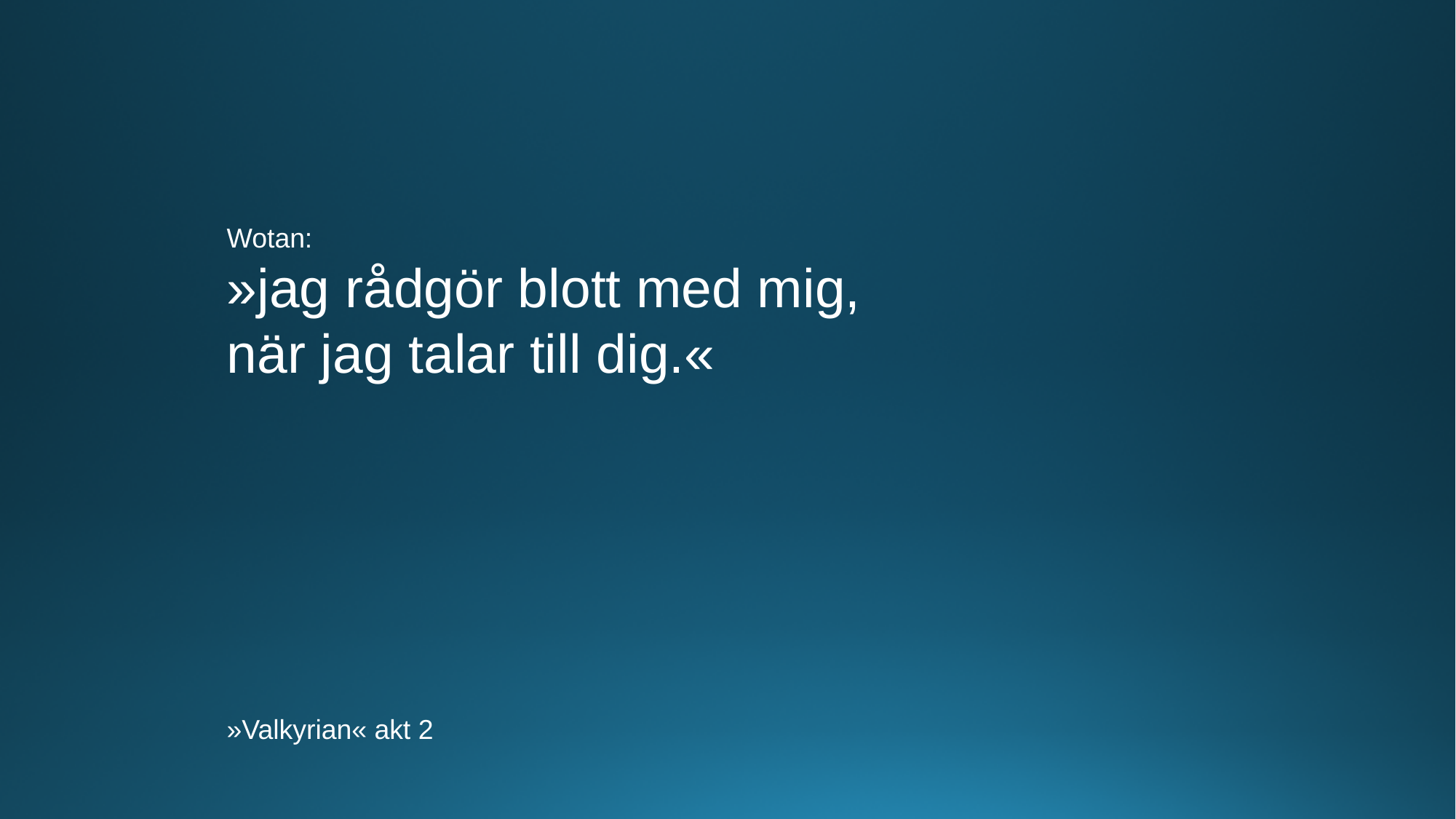

Wotan:
»jag rådgör blott med mig,
när jag talar till dig.«

»Valkyrian« akt 2